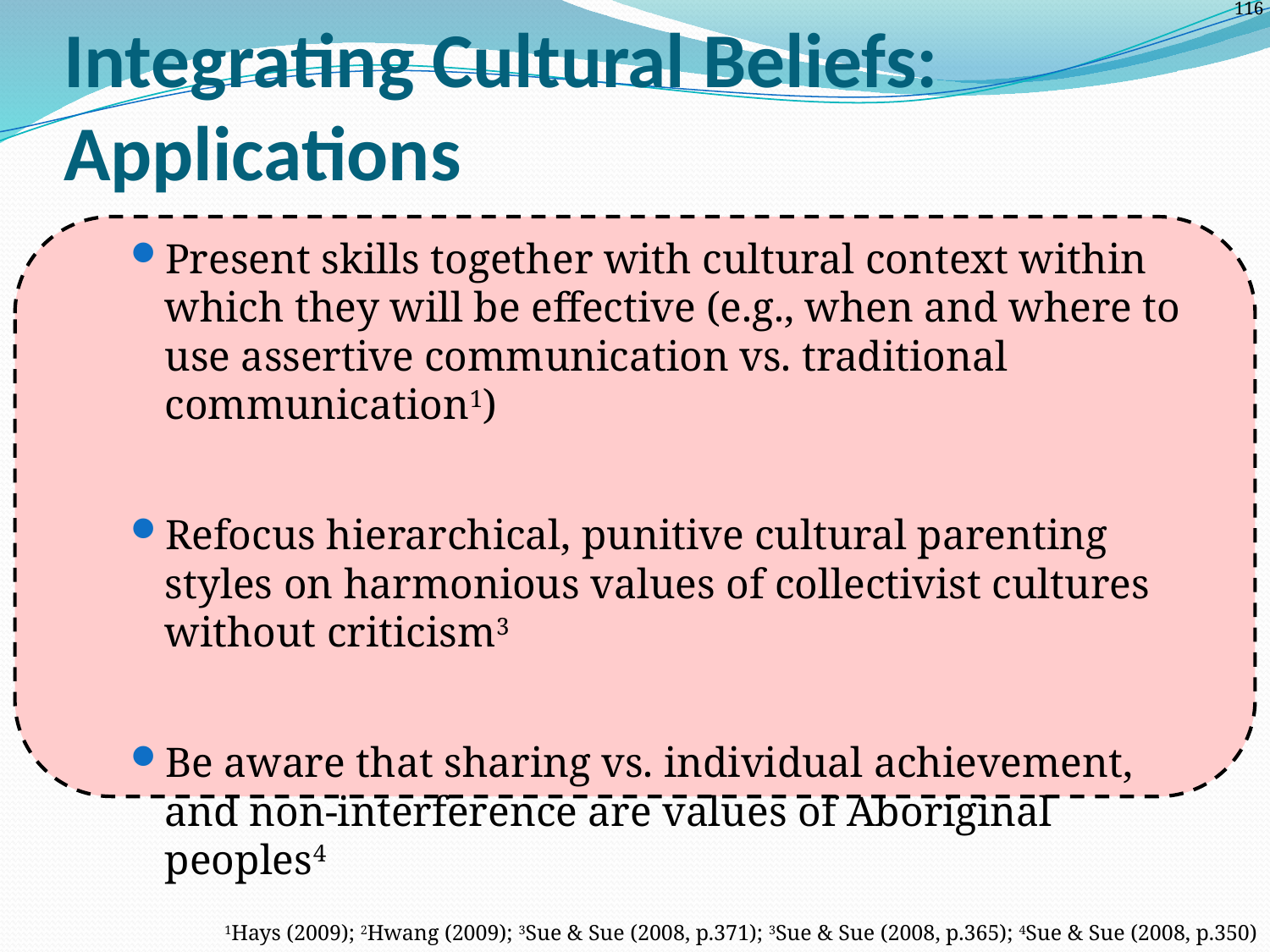

# Integrating Cultural Beliefs: Applications

Present skills together with cultural context within which they will be effective (e.g., when and where to use assertive communication vs. traditional communication1)

Refocus hierarchical, punitive cultural parenting styles on harmonious values of collectivist cultures without criticism3

Be aware that sharing vs. individual achievement, and non-interference are values of Aboriginal peoples4

1Hays (2009); 2Hwang (2009); 3Sue & Sue (2008, p.371); 3Sue & Sue (2008, p.365); 4Sue & Sue (2008, p.350)